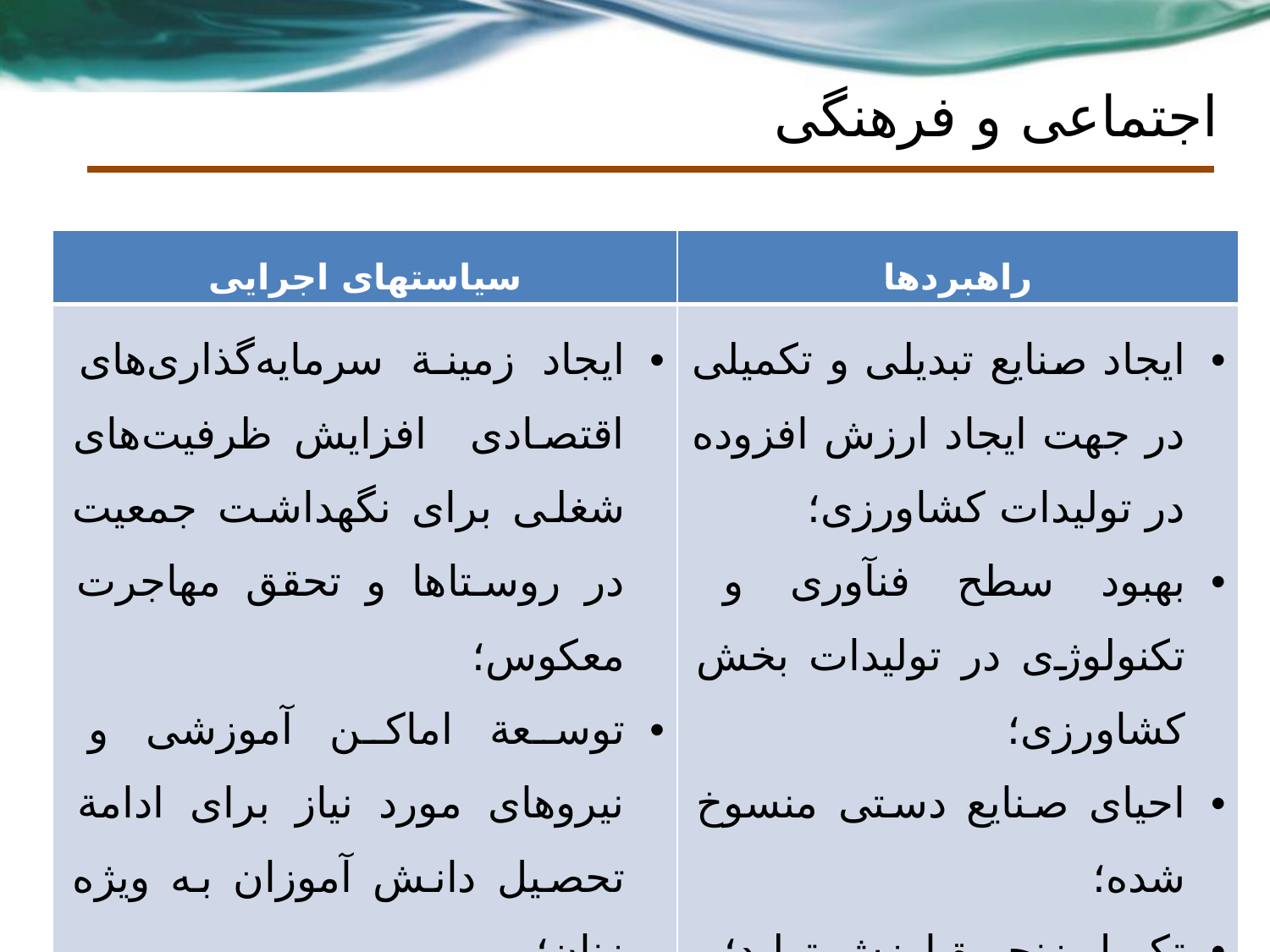

# اجتماعی و فرهنگی
| سیاستهای اجرایی | راهبردها |
| --- | --- |
| ایجاد زمینة سرمایه‌گذاری‌های اقتصادی افزایش ظرفیت‌های شغلی برای نگهداشت جمعیت در روستاها و تحقق مهاجرت معکوس؛ توسعة اماکن آموزشی و نیروهای مورد نیاز برای ادامة تحصیل دانش آموزان به ویژه زنان؛ توانمندسازی زنان روستایی برای مشارکت در مدیریت روستا. | ایجاد صنایع تبدیلی و تکمیلی در جهت ایجاد ارزش افزوده در تولیدات کشاورزی؛ بهبود سطح فنآوری و تکنولوژی در تولیدات بخش کشاورزی؛ احیای صنایع دستی منسوخ شده؛ تکمیل زنجیرة ارزش تولید؛ توسعة تشکل‌ها و اصناف. |